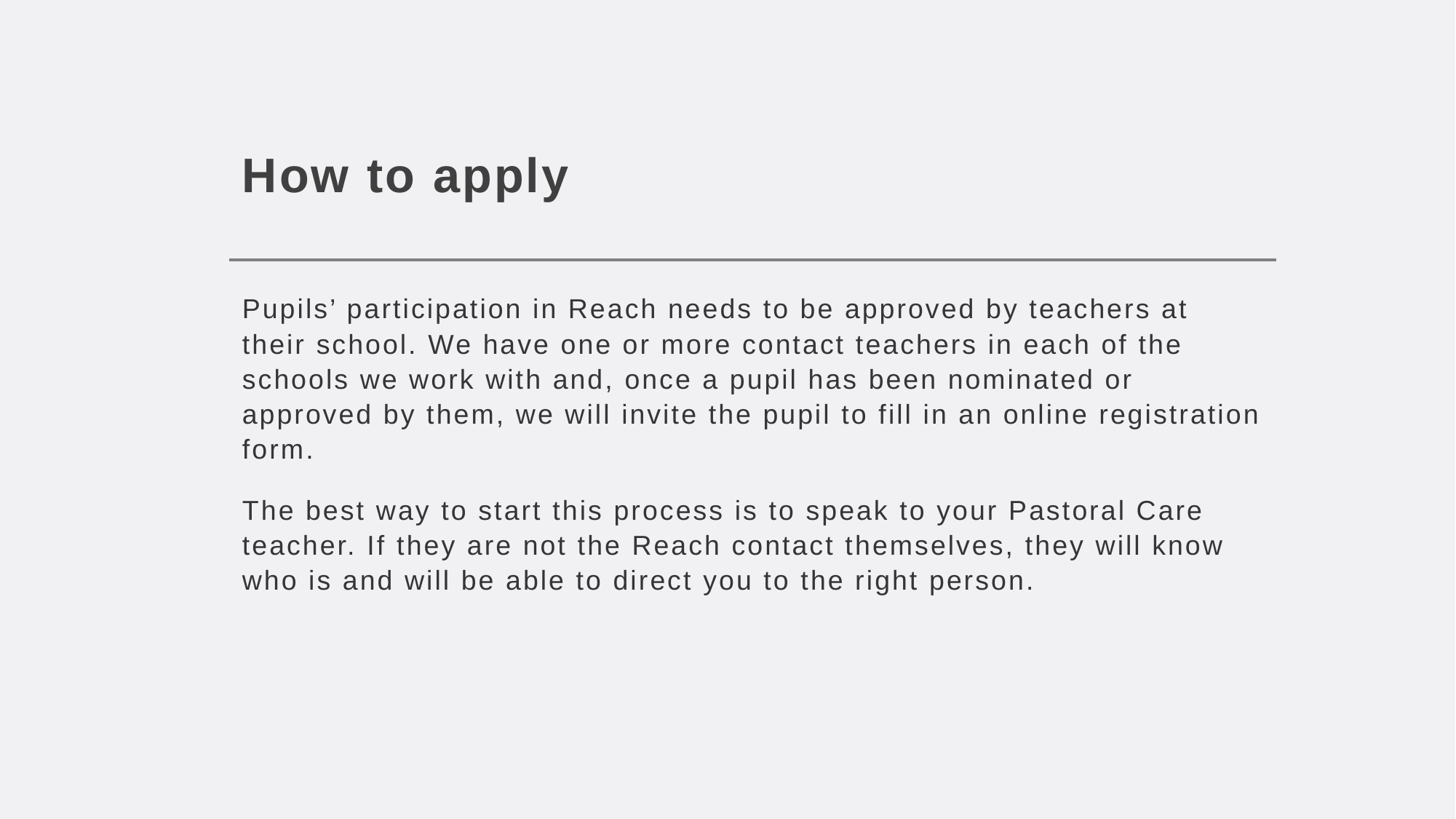

# How to apply
Pupils’ participation in Reach needs to be approved by teachers at their school. We have one or more contact teachers in each of the schools we work with and, once a pupil has been nominated or approved by them, we will invite the pupil to fill in an online registration form.
The best way to start this process is to speak to your Pastoral Care teacher. If they are not the Reach contact themselves, they will know who is and will be able to direct you to the right person.